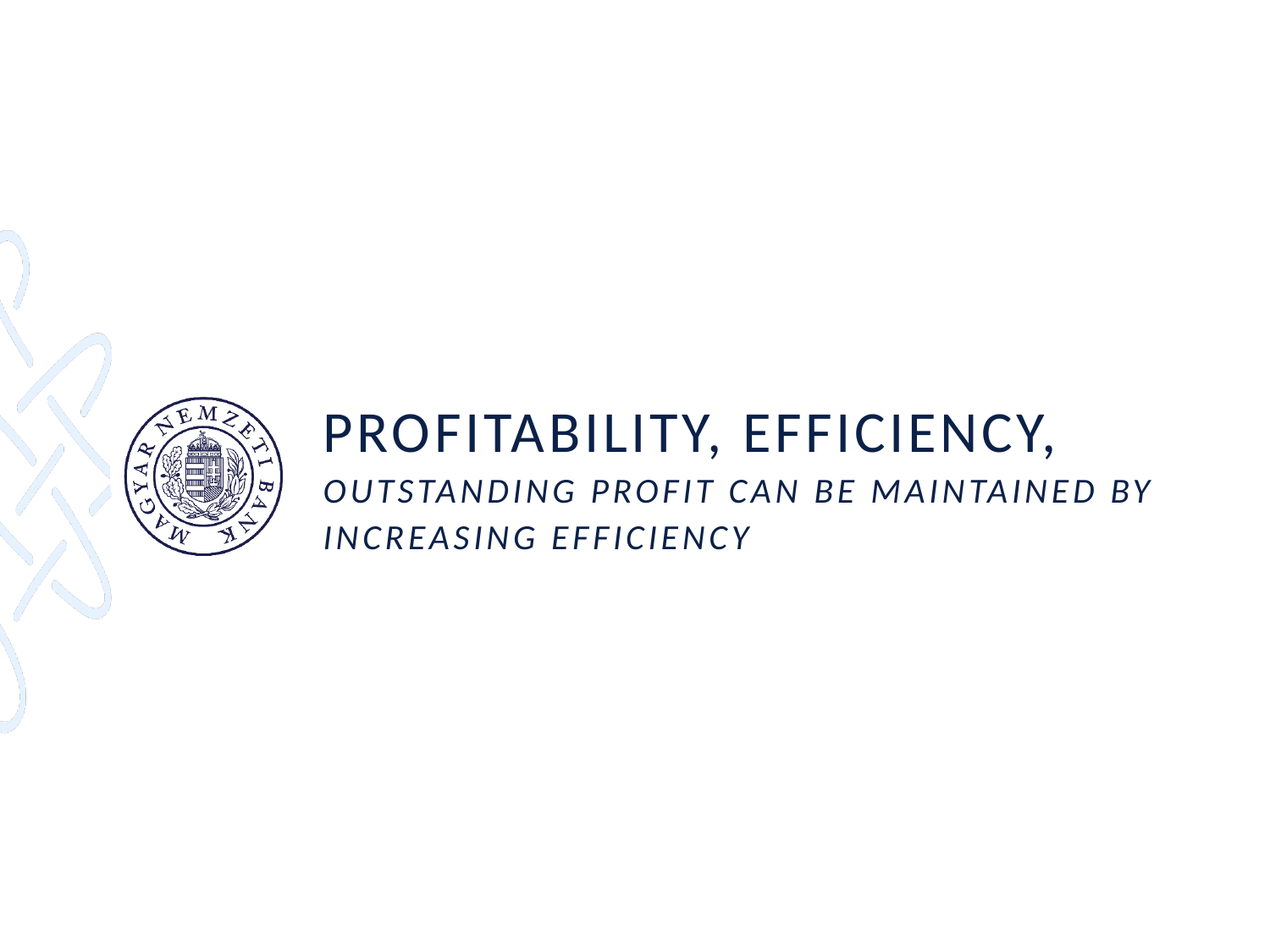

# Profitability, Efficiency, outstanding profit can be maintained by increasing efficiency